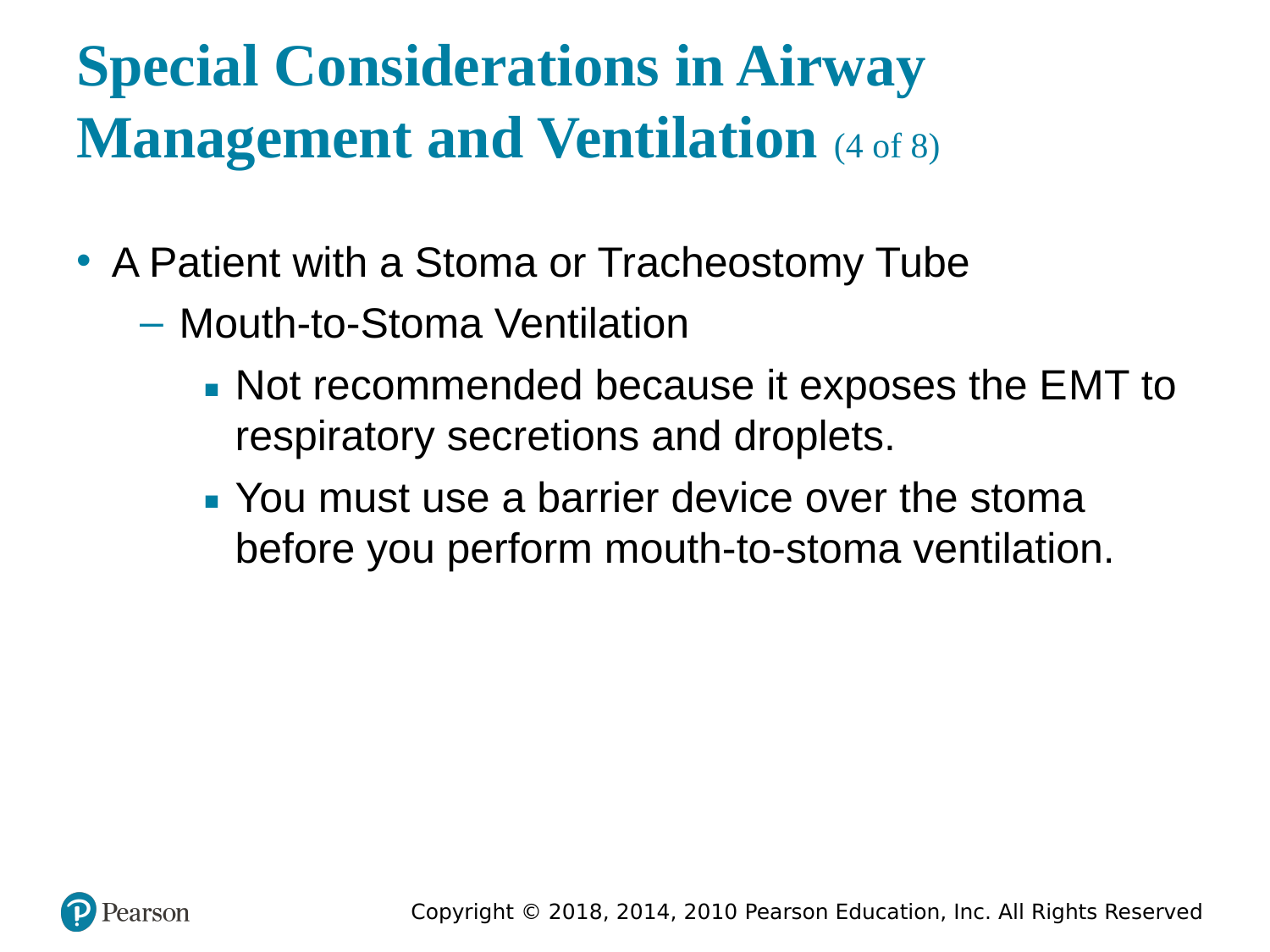

# Special Considerations in Airway Management and Ventilation (4 of 8)
A Patient with a Stoma or Tracheostomy Tube
Mouth-to-Stoma Ventilation
Not recommended because it exposes the E M T to respiratory secretions and droplets.
You must use a barrier device over the stoma before you perform mouth-to-stoma ventilation.